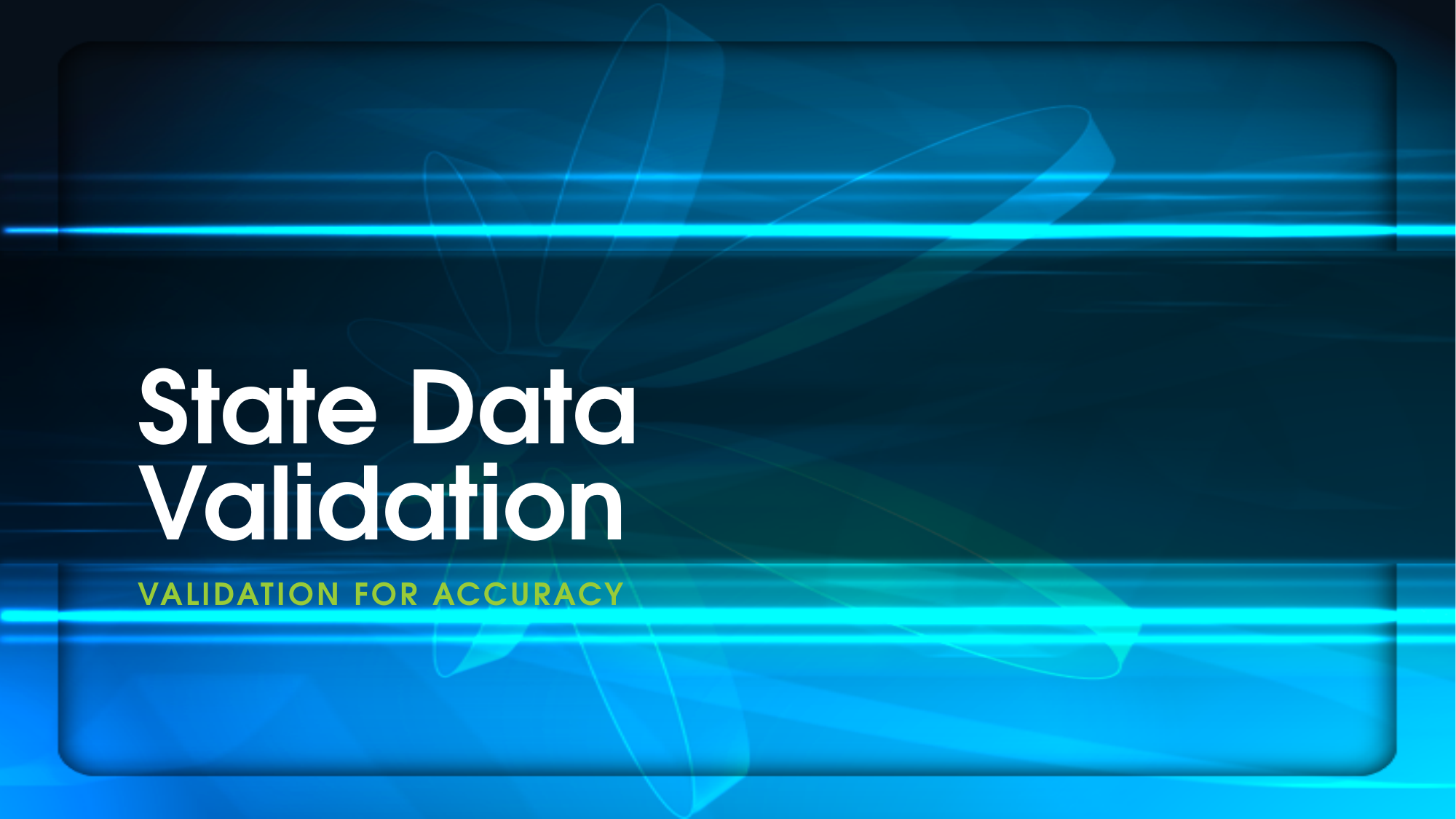

# State Data Validation
Validation for accuracy